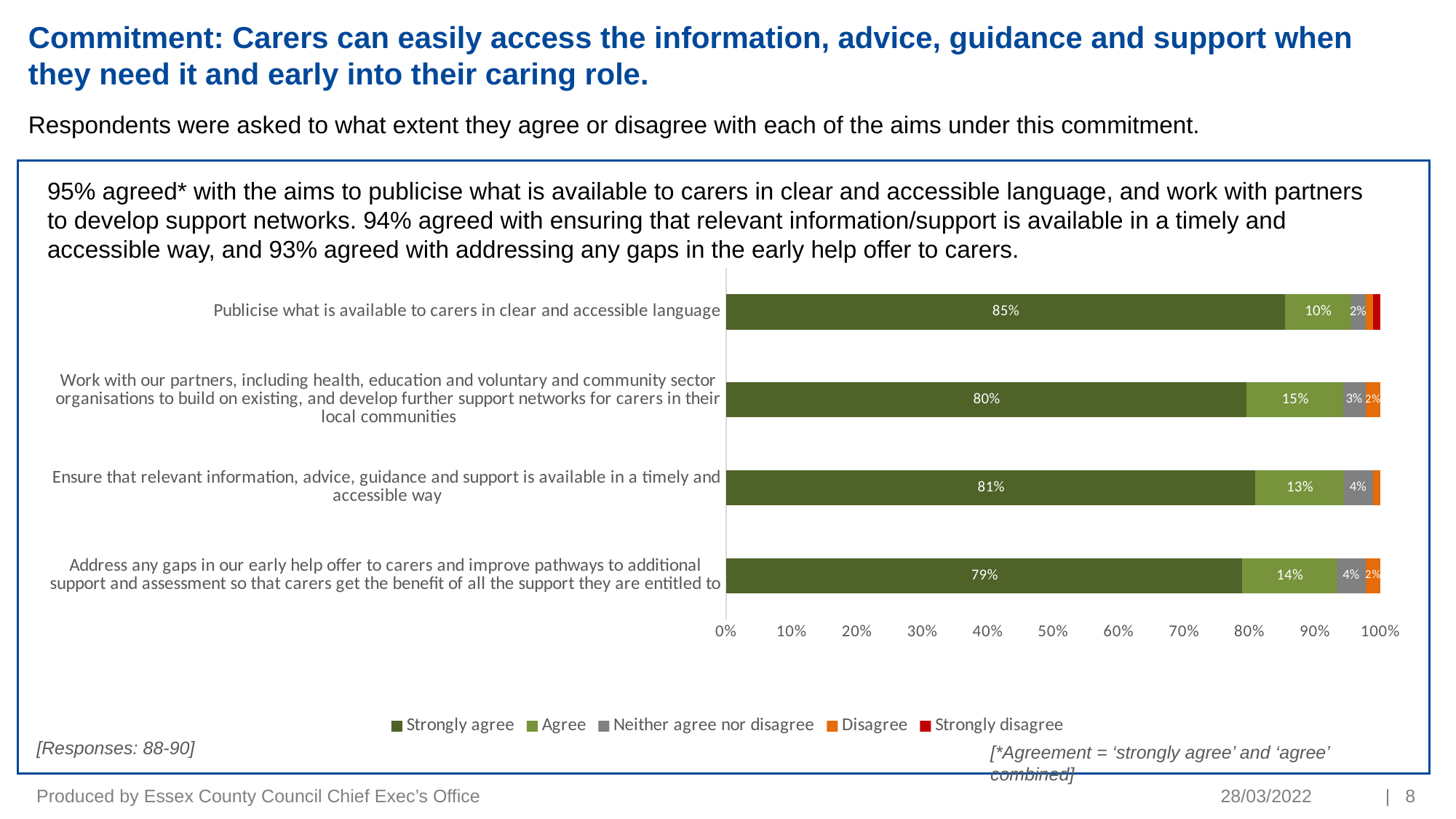

# Commitment: Carers can easily access the information, advice, guidance and support when they need it and early into their caring role.
Respondents were asked to what extent they agree or disagree with each of the aims under this commitment.

95% agreed* with the aims to publicise what is available to carers in clear and accessible language, and work with partners to develop support networks. 94% agreed with ensuring that relevant information/support is available in a timely and accessible way, and 93% agreed with addressing any gaps in the early help offer to carers.

### Chart

| Category | Strongly agree | Agree | Neither agree nor disagree | Disagree | Strongly disagree |
|---|---|---|---|---|---|
| Address any gaps in our early help offer to carers and improve pathways to additional support and assessment so that carers get the benefit of all the support they are entitled to | 0.7889 | 0.1444 | 0.0444 | 0.0222 | 0.0 |
| Ensure that relevant information, advice, guidance and support is available in a timely and accessible way | 0.809 | 0.1348 | 0.0449 | 0.0112 | 0.0 |
| Work with our partners, including health, education and voluntary and community sector organisations to build on existing, and develop further support networks for carers in their local communities | 0.7955 | 0.1477 | 0.0341 | 0.0227 | 0.0 |
| Publicise what is available to carers in clear and accessible language | 0.8539 | 0.1011 | 0.0225 | 0.0112 | 0.0112 |
[Responses: 88-90]
[*Agreement = ‘strongly agree’ and ‘agree’ combined]
Produced by Essex County Council Chief Exec’s Office
28/03/2022
|   8